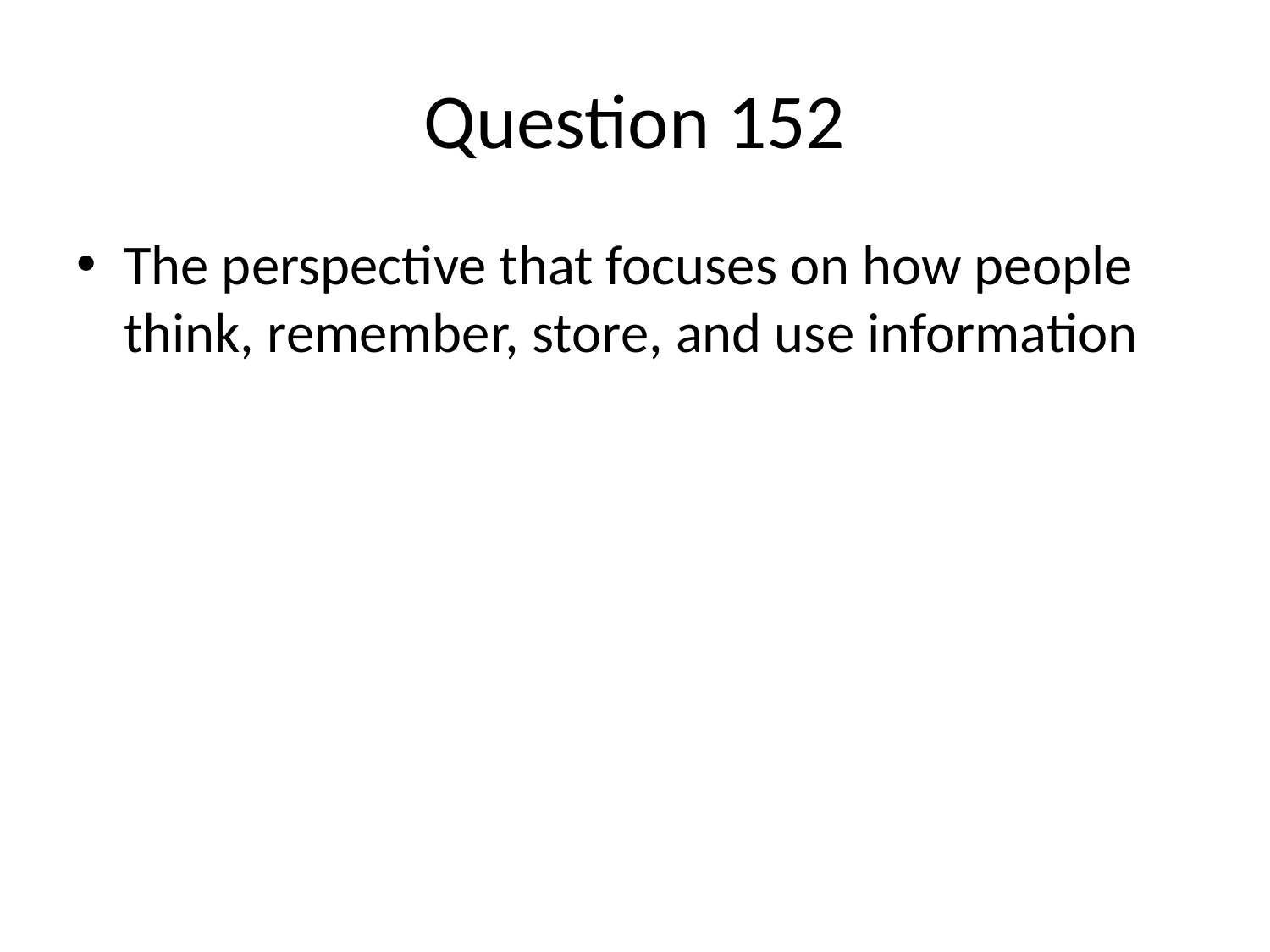

# Question 152
The perspective that focuses on how people think, remember, store, and use information